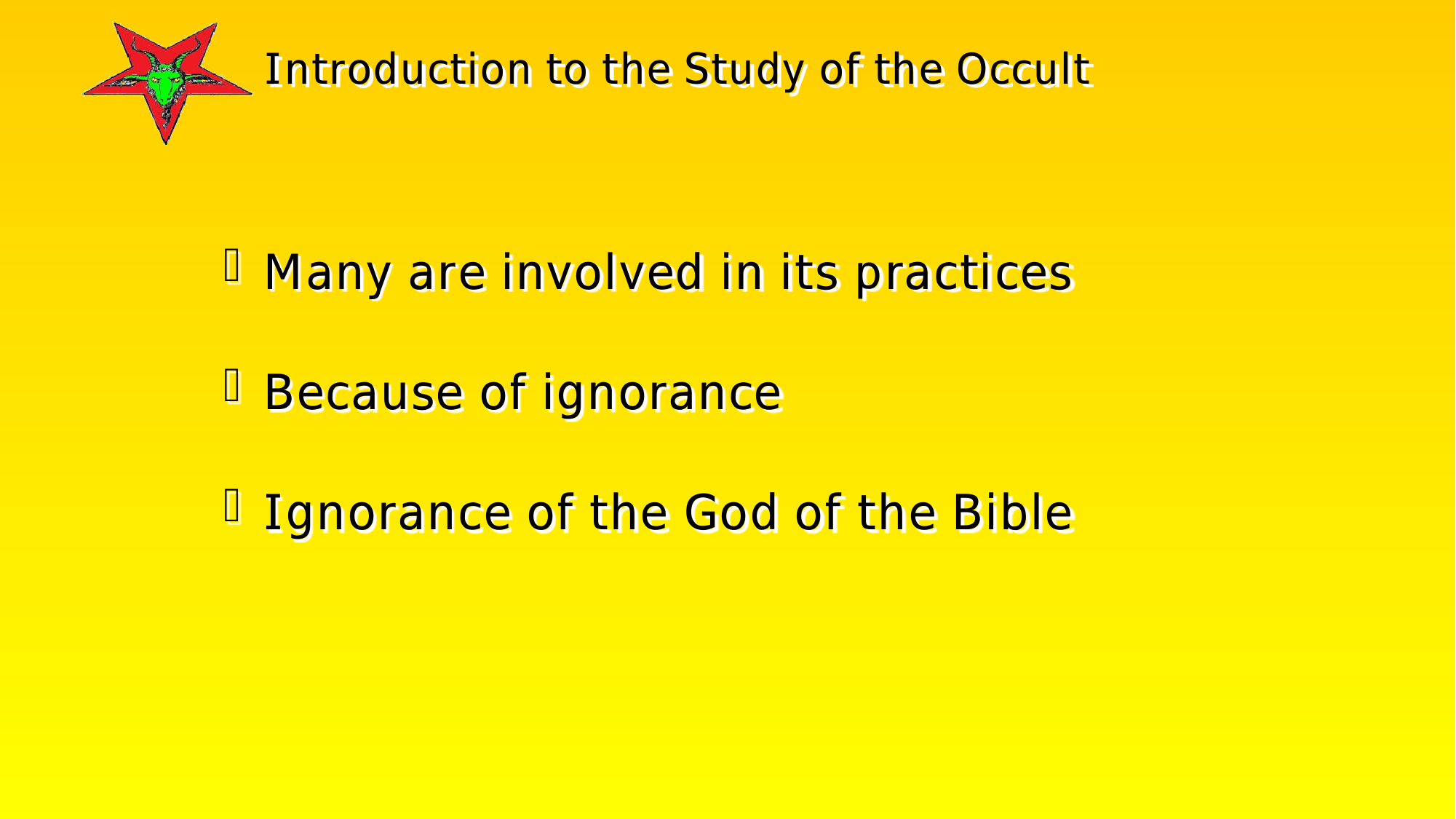

Many are involved in its practices
Because of ignorance
Ignorance of the God of the Bible